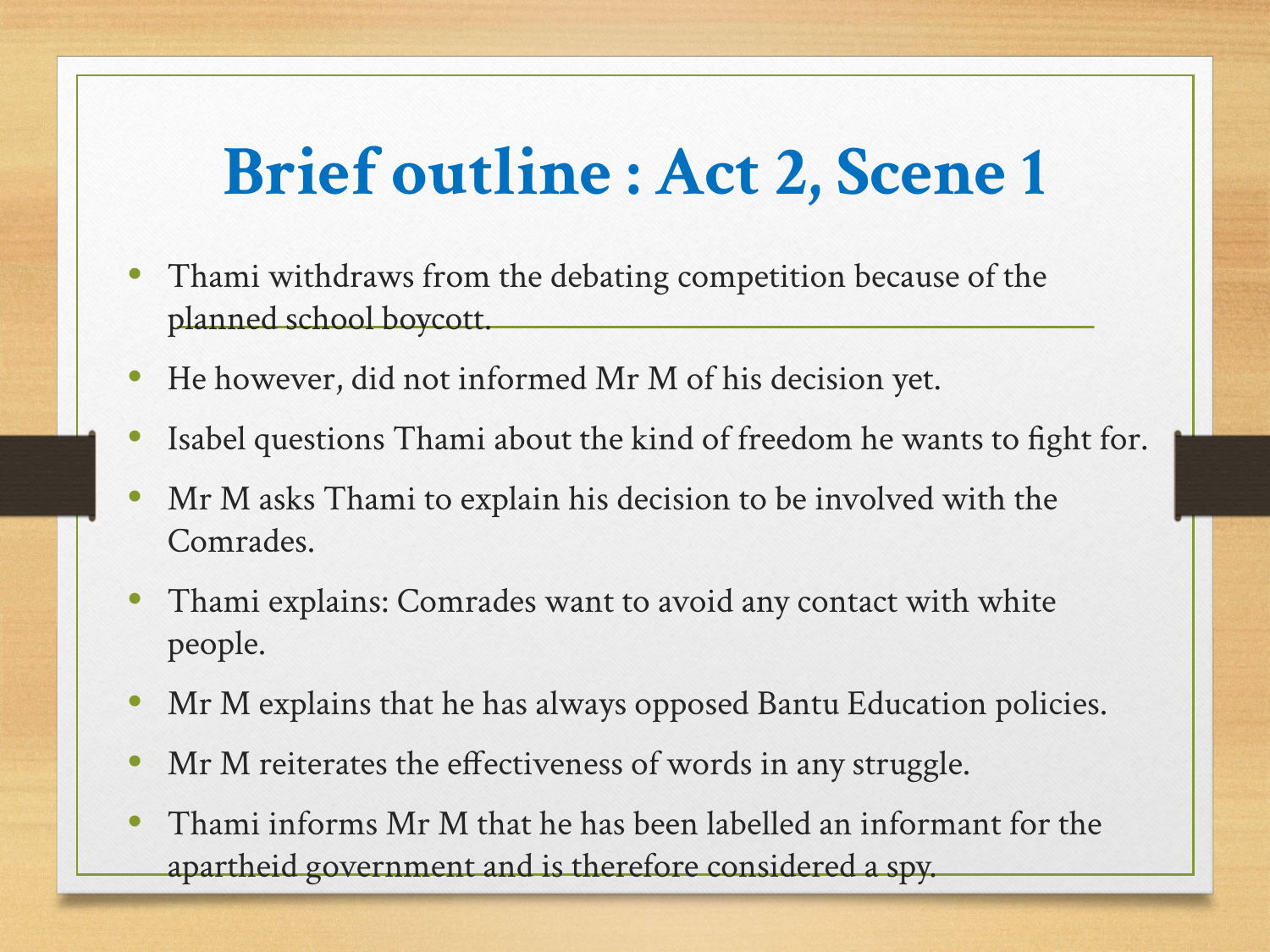

# Brief outline : Act 2, Scene 1
Thami withdraws from the debating competition because of the planned school boycott.
He however, did not informed Mr M of his decision yet.
Isabel questions Thami about the kind of freedom he wants to fight for.
Mr M asks Thami to explain his decision to be involved with the Comrades.
Thami explains: Comrades want to avoid any contact with white people.
Mr M explains that he has always opposed Bantu Education policies.
Mr M reiterates the effectiveness of words in any struggle.
Thami informs Mr M that he has been labelled an informant for the apartheid government and is therefore considered a spy.